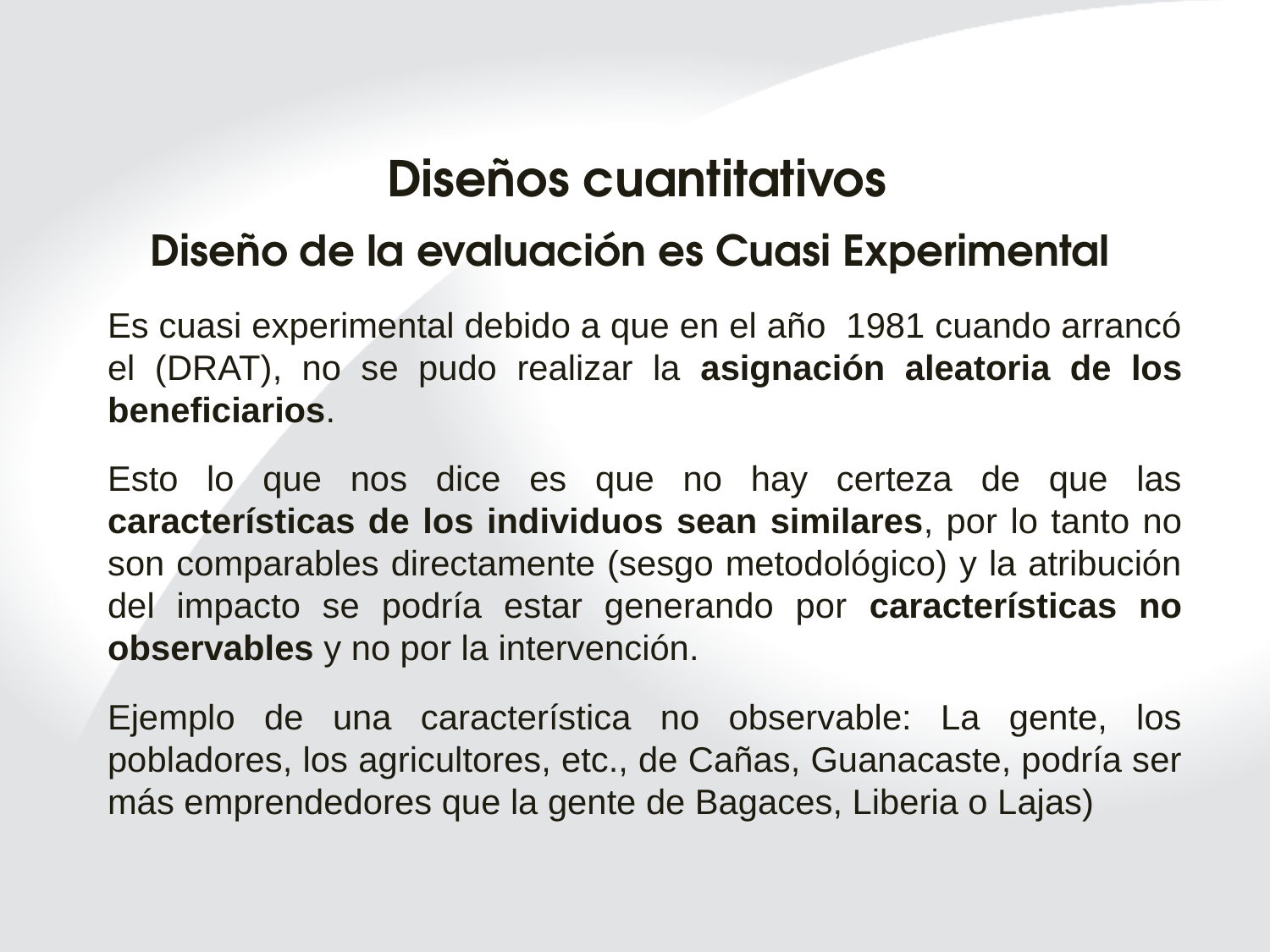

Diseños cuantitativos

Diseño de la evaluación es Cuasi Experimental
Es cuasi experimental debido a que en el año  1981 cuando arrancó el (DRAT), no se pudo realizar la asignación aleatoria de los beneficiarios.

Esto lo que nos dice es que no hay certeza de que las características de los individuos sean similares, por lo tanto no son comparables directamente (sesgo metodológico) y la atribución del impacto se podría estar generando por características no observables y no por la intervención.

Ejemplo de una característica no observable: La gente, los pobladores, los agricultores, etc., de Cañas, Guanacaste, podría ser más emprendedores que la gente de Bagaces, Liberia o Lajas)